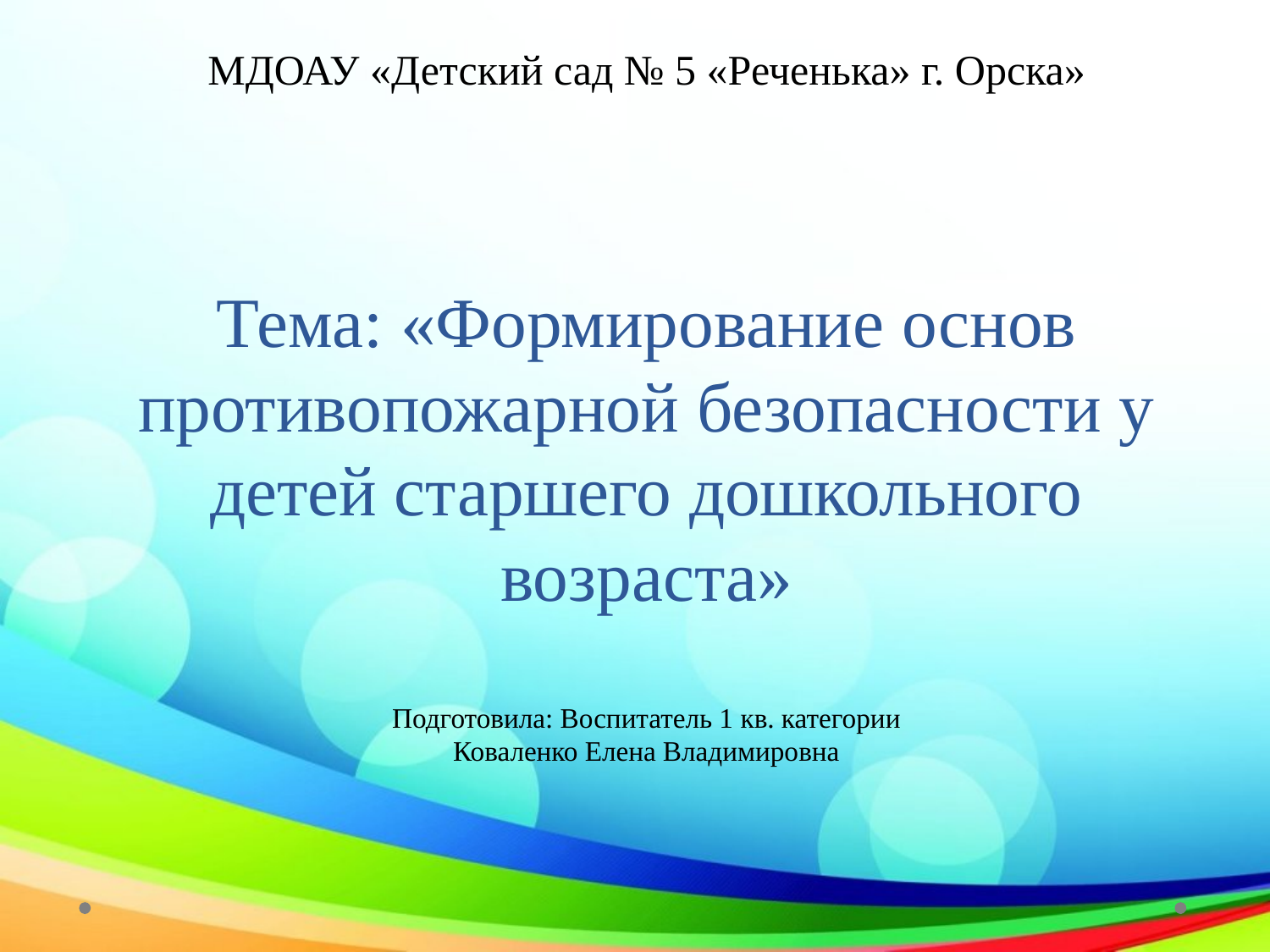

МДОАУ «Детский сад № 5 «Реченька» г. Орска»
# Тема: «Формирование основ противопожарной безопасности у детей старшего дошкольного возраста» Подготовила: Воспитатель 1 кв. категории Коваленко Елена Владимировна